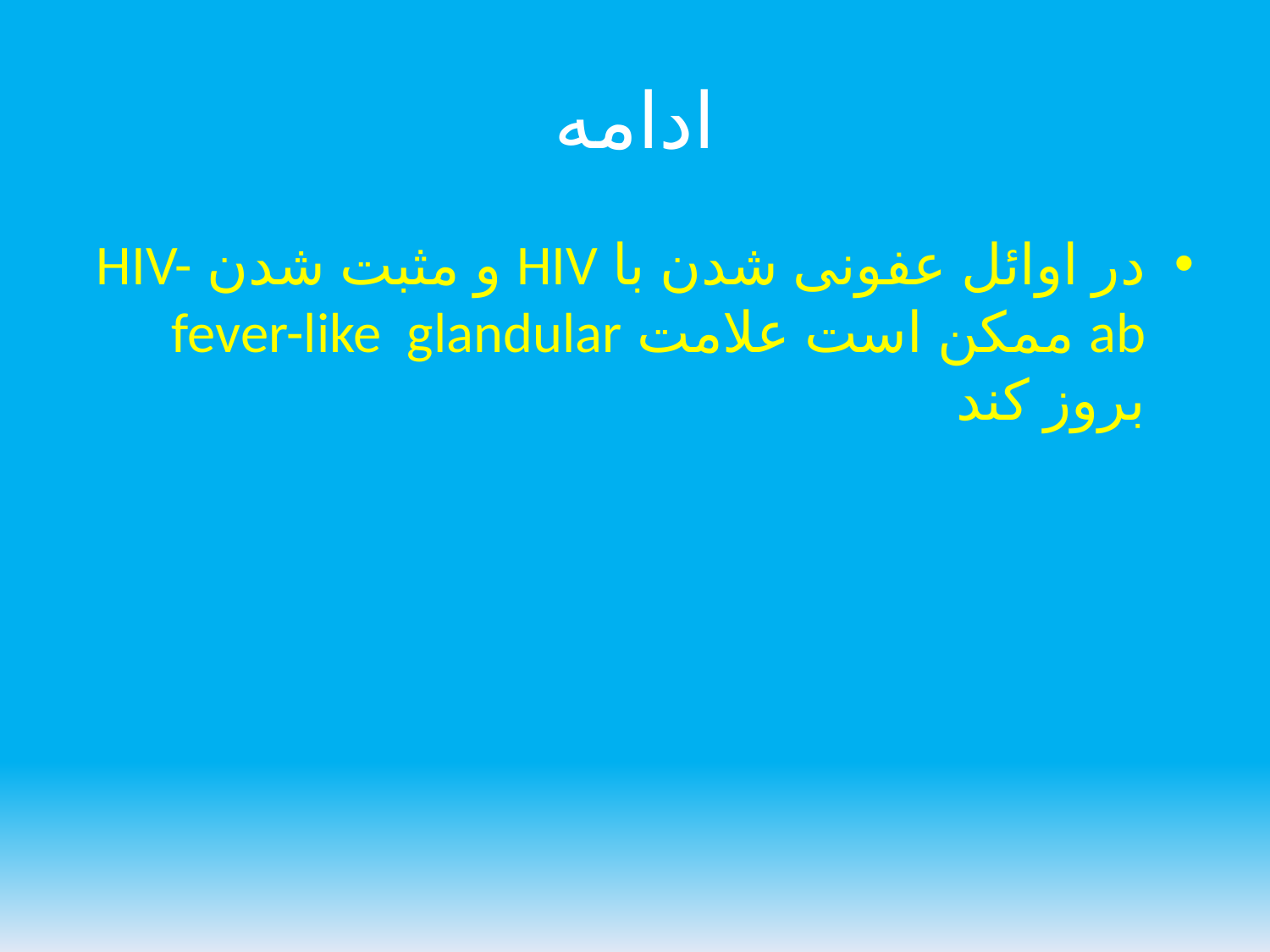

# ادامه
در اوائل عفونی شدن با HIV و مثبت شدن HIV-ab ممکن است علامت fever-like  glandular   بروز کند